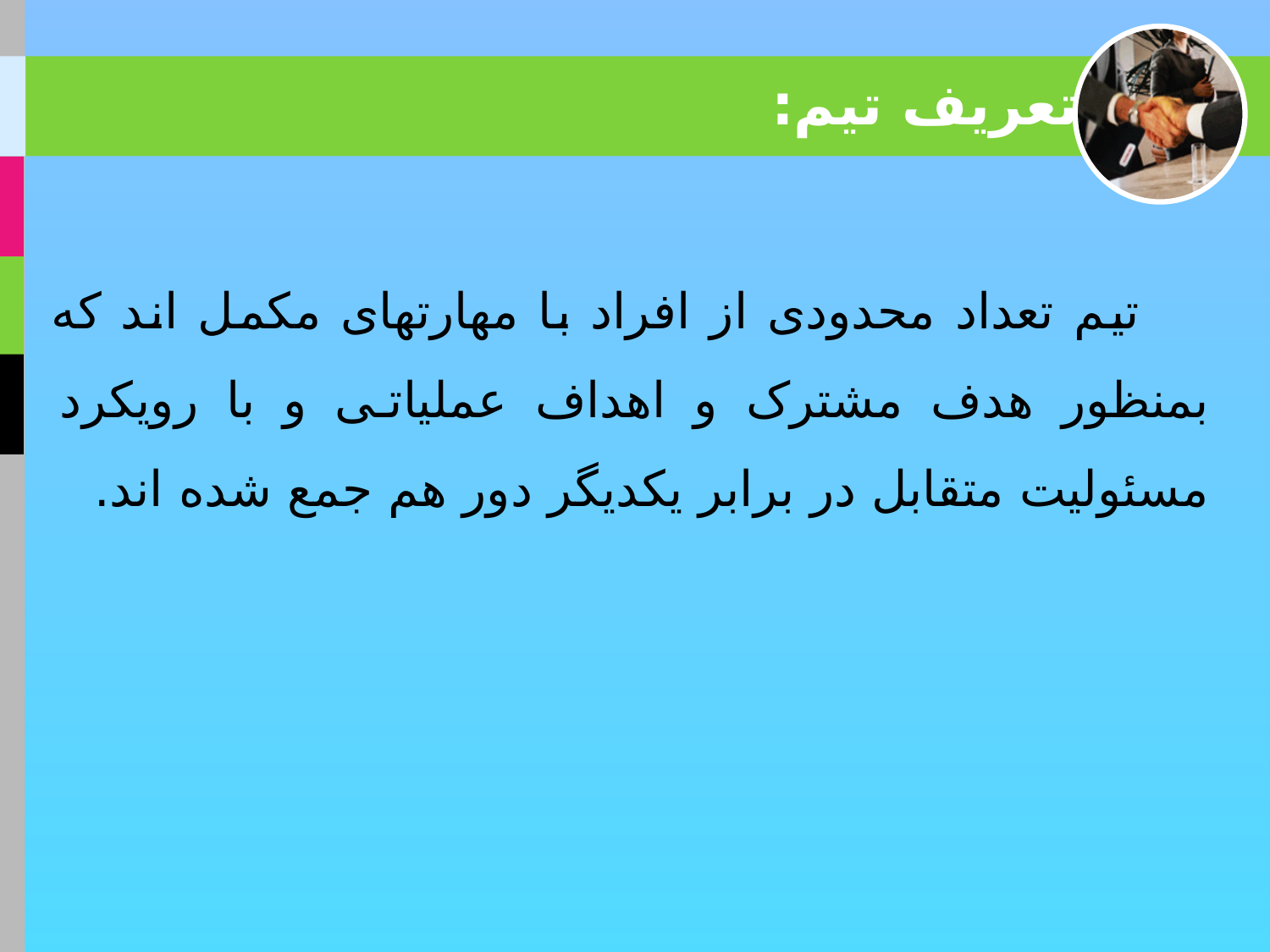

# تعریف تیم:
      تیم تعداد محدودی از افراد با مهارتهای مکمل اند که بمنظور هدف مشترک و اهداف عملیاتی و با رویکرد مسئولیت متقابل در برابر یکدیگر دور هم جمع شده اند.